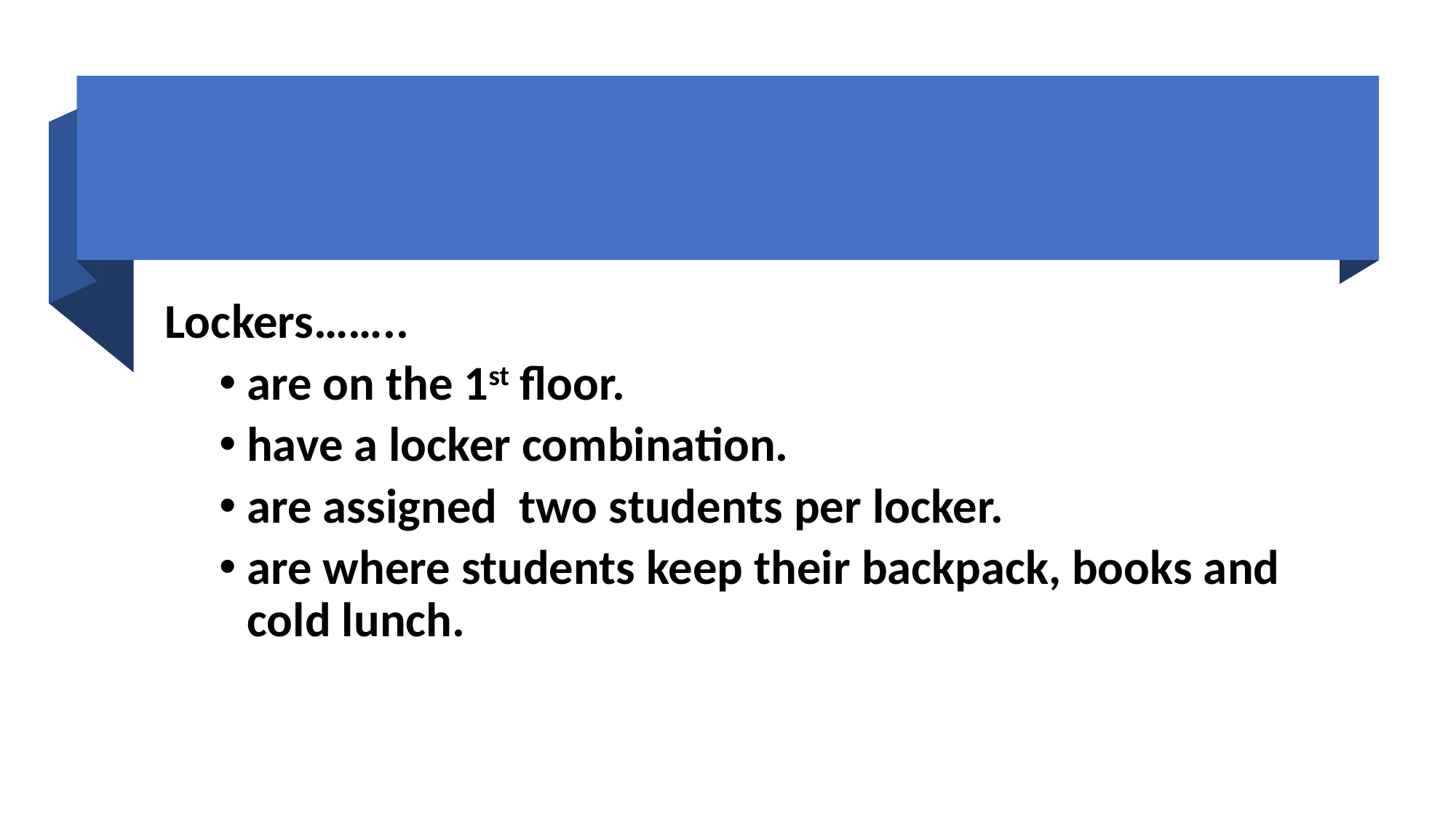

Lockers……..
are on the 1st floor.
have a locker combination.
are assigned  two students per locker.
are where students keep their backpack, books and cold lunch.